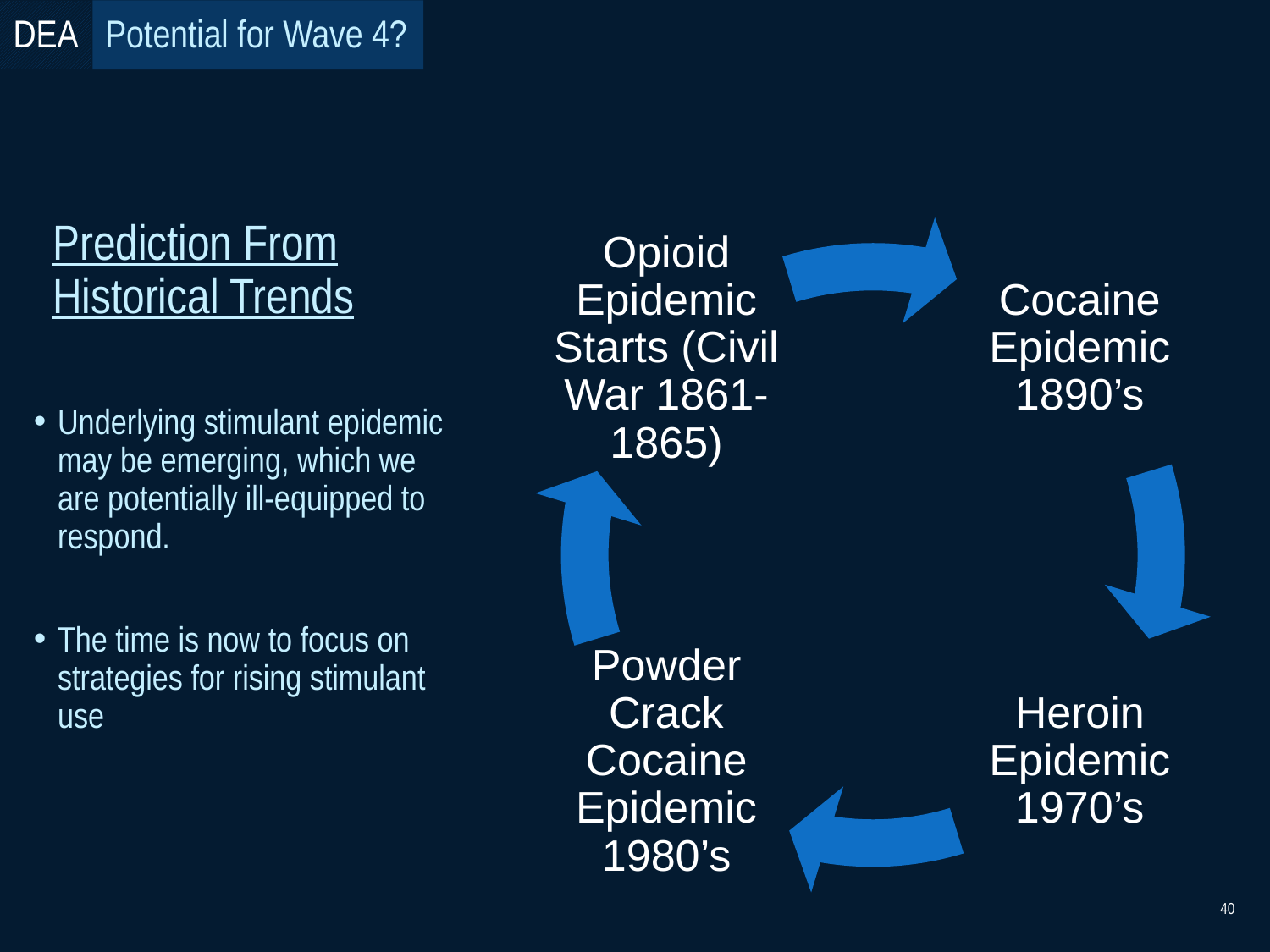

# Potential for Wave 4?
DEA
Prediction From Historical Trends

Underlying stimulant epidemic may be emerging, which we are potentially ill-equipped to respond.

The time is now to focus on strategies for rising stimulant use

Cocaine Epidemic 1890’s
Heroin Epidemic 1970’s
Powder Crack Cocaine Epidemic 1980’s
Opioid Epidemic Starts (Civil War 1861-1865)
40